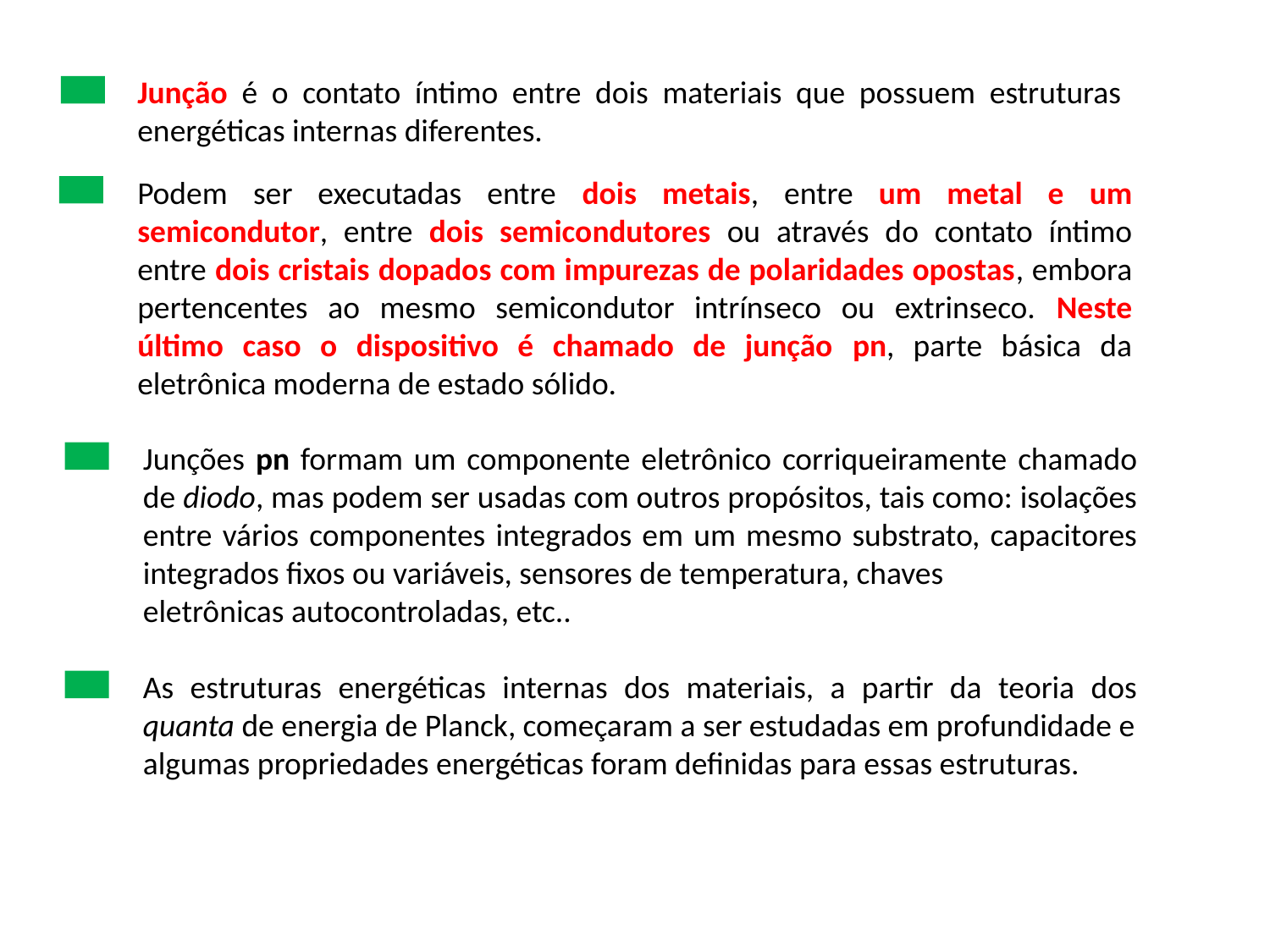

Junção é o contato íntimo entre dois materiais que possuem estruturas energéticas internas diferentes.

Podem ser executadas entre dois metais, entre um metal e um semicondutor, entre dois semicondutores ou através do contato íntimo entre dois cristais dopados com impurezas de polaridades opostas, embora pertencentes ao mesmo semicondutor intrínseco ou extrinseco. Neste último caso o dispositivo é chamado de junção pn, parte básica da eletrônica moderna de estado sólido.

Junções pn formam um componente eletrônico corriqueiramente chamado de diodo, mas podem ser usadas com outros propósitos, tais como: isolações entre vários componentes integrados em um mesmo substrato, capacitores integrados fixos ou variáveis, sensores de temperatura, chaves
eletrônicas autocontroladas, etc..

As estruturas energéticas internas dos materiais, a partir da teoria dos quanta de energia de Planck, começaram a ser estudadas em profundidade e
algumas propriedades energéticas foram definidas para essas estruturas.